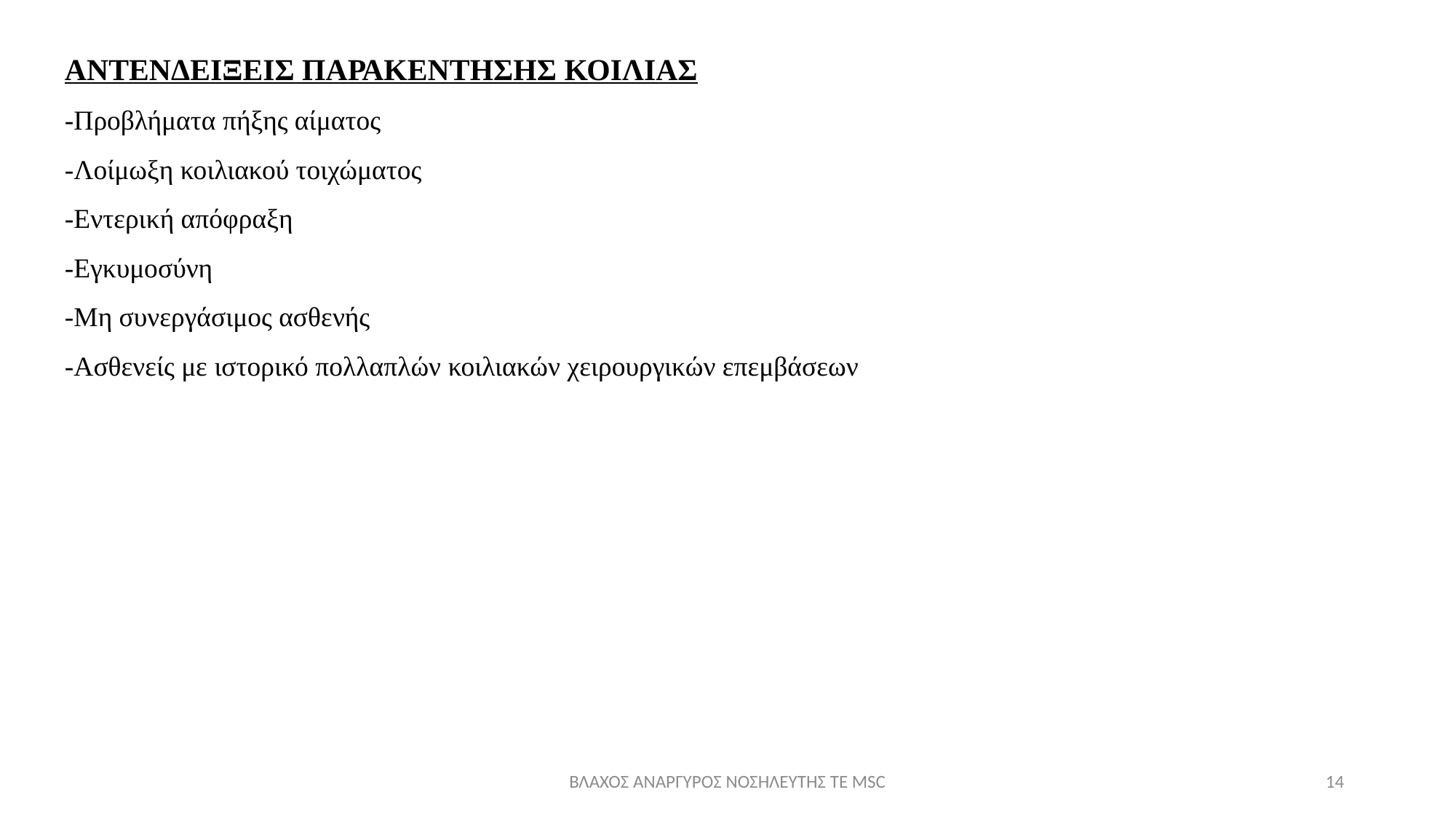

ΑΝΤΕΝΔΕΙΞΕΙΣ ΠΑΡΑΚΕΝΤΗΣΗΣ ΚΟΙΛΙΑΣ
-Προβλήματα πήξης αίματος
-Λοίμωξη κοιλιακού τοιχώματος
-Εντερική απόφραξη
-Εγκυμοσύνη
-Μη συνεργάσιμος ασθενής
-Ασθενείς με ιστορικό πολλαπλών κοιλιακών χειρουργικών επεμβάσεων

ΒΛΑΧΟΣ ΑΝΑΡΓΥΡΟΣ ΝΟΣΗΛΕΥΤΗΣ ΤΕ MSC
14